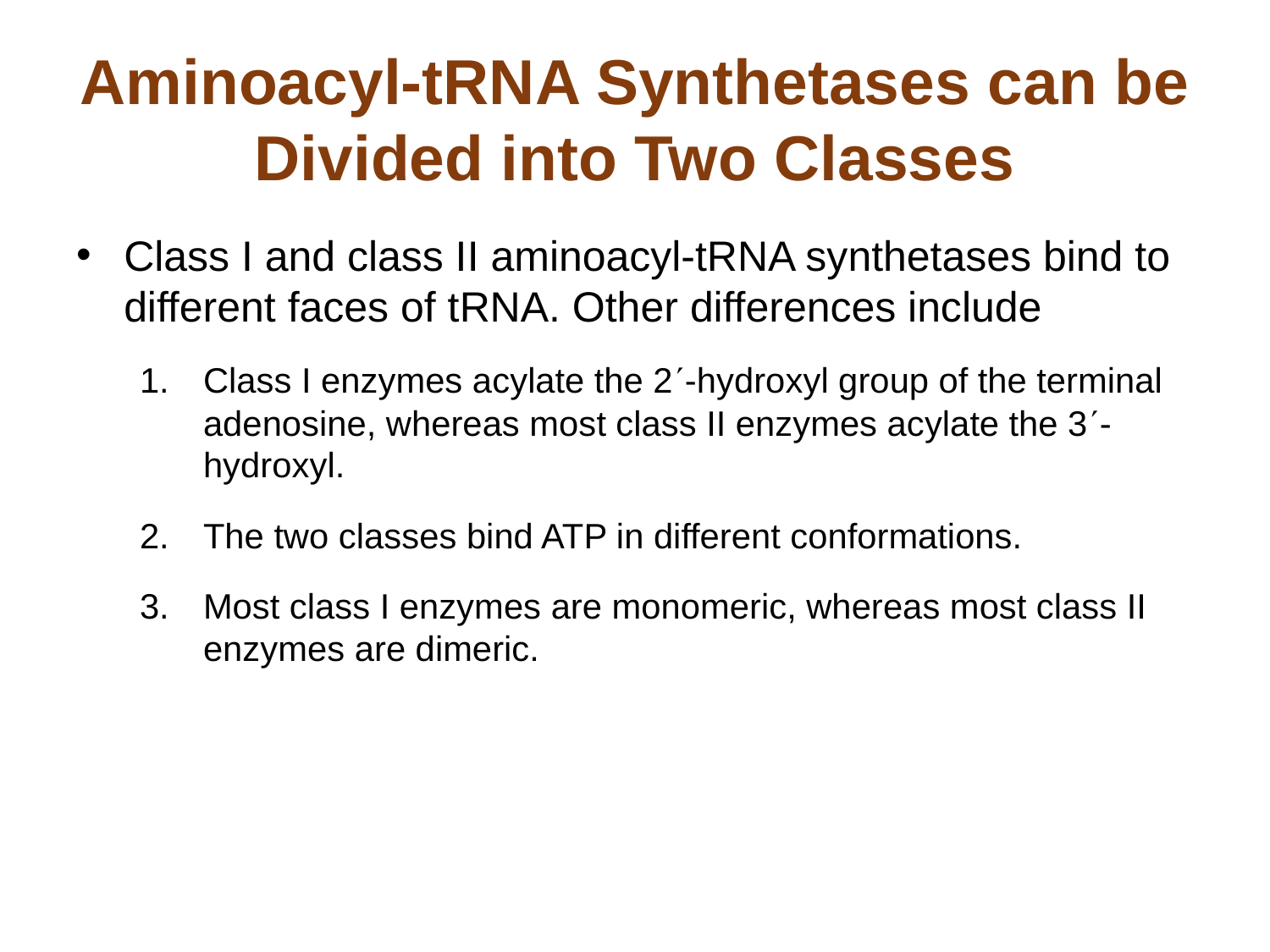

# Aminoacyl-tRNA Synthetases can be Divided into Two Classes
Class I and class II aminoacyl-tRNA synthetases bind to different faces of tRNA. Other differences include
Class I enzymes acylate the 2′-hydroxyl group of the terminal adenosine, whereas most class II enzymes acylate the 3′-hydroxyl.
The two classes bind ATP in different conformations.
Most class I enzymes are monomeric, whereas most class II enzymes are dimeric.